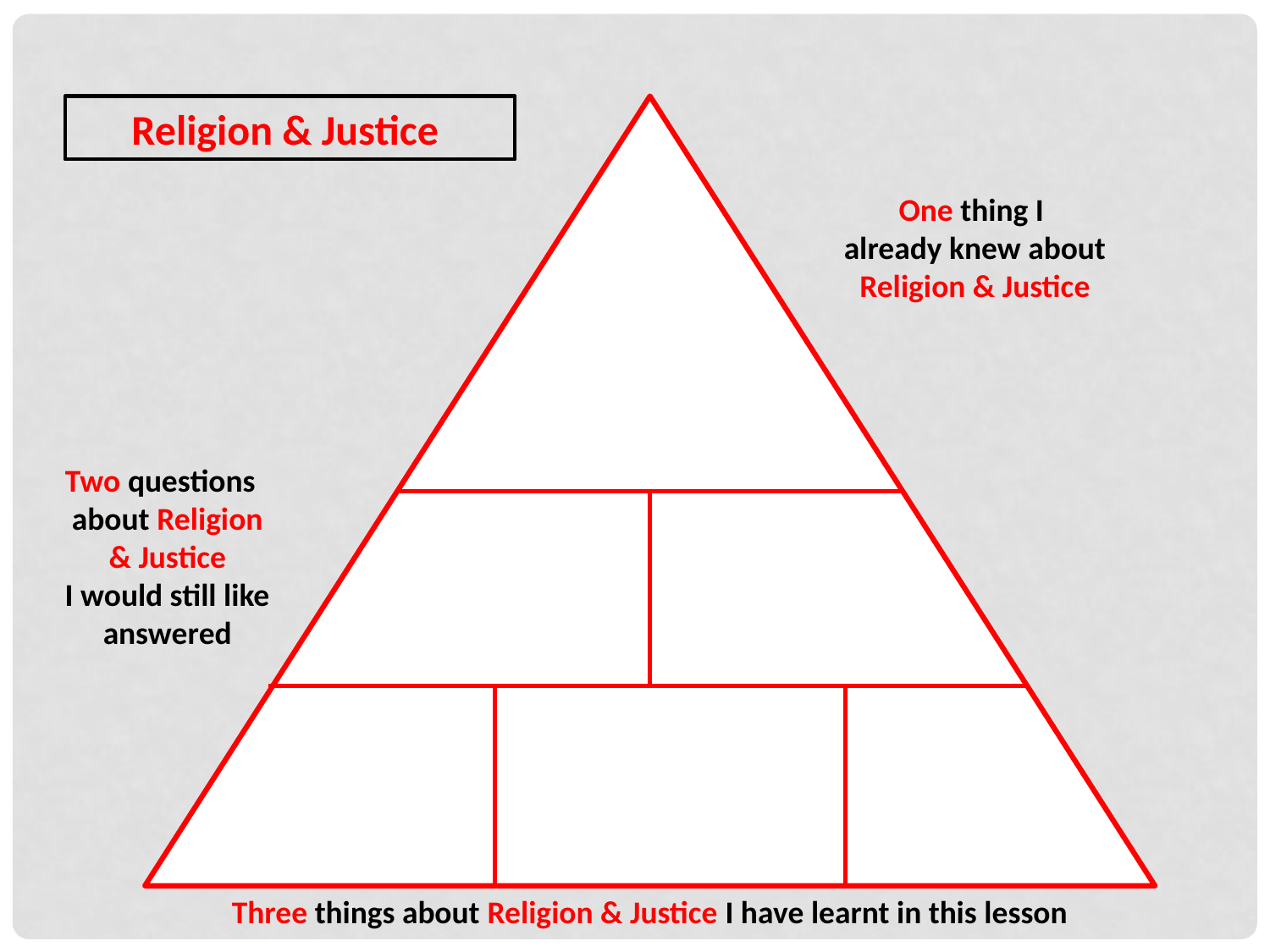

Religion & Justice

One thing I
already knew about Religion & Justice
Two questions   about Religion & Justice
I would still like answered
Three things about Religion & Justice I have learnt in this lesson